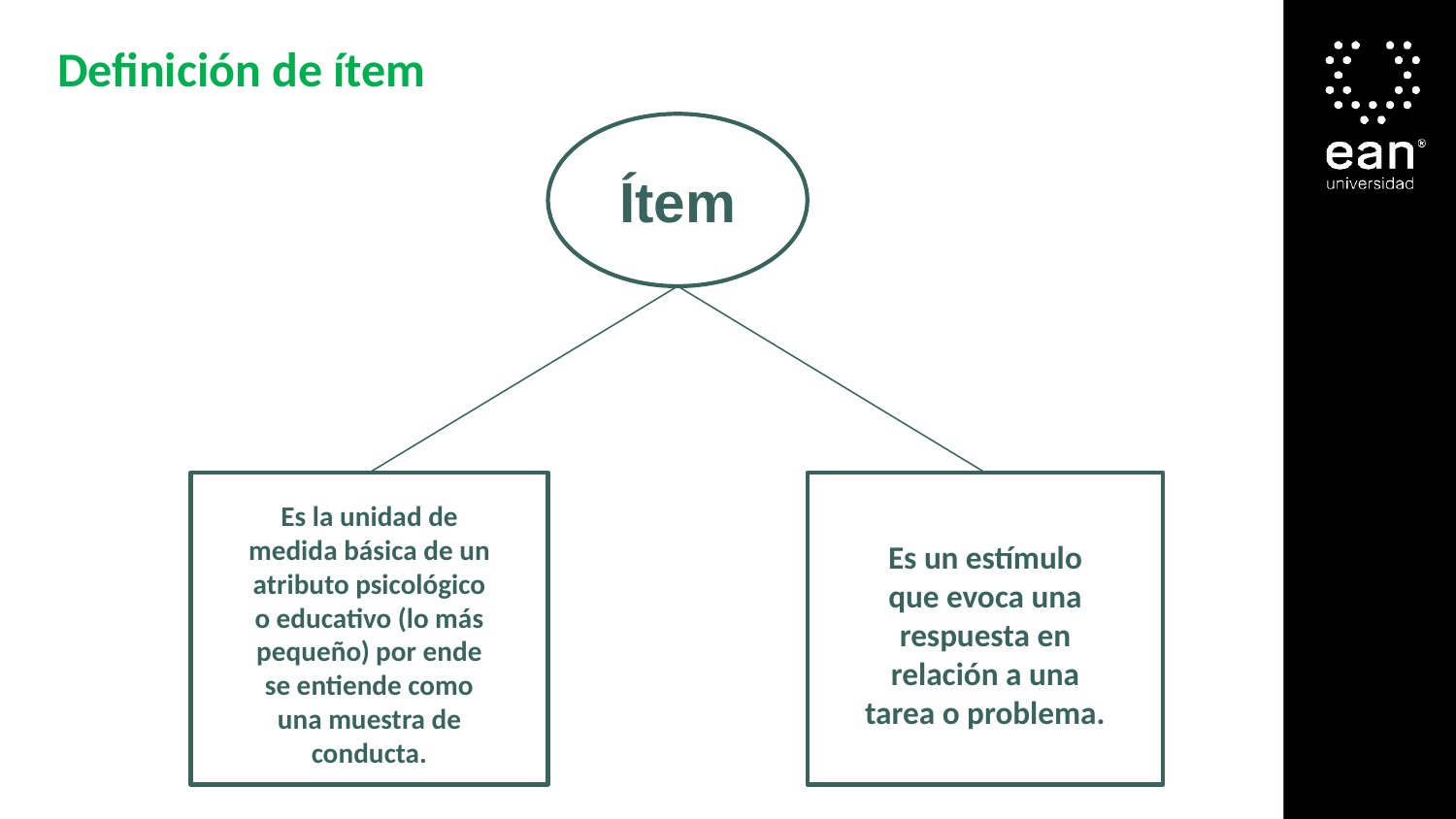

Definición de ítem
Ítem

Es la unidad de medida básica de un atributo psicológico o educativo (lo más pequeño) por ende se entiende como una muestra de conducta.

Es un estímulo que evoca una respuesta en relación a una tarea o problema.